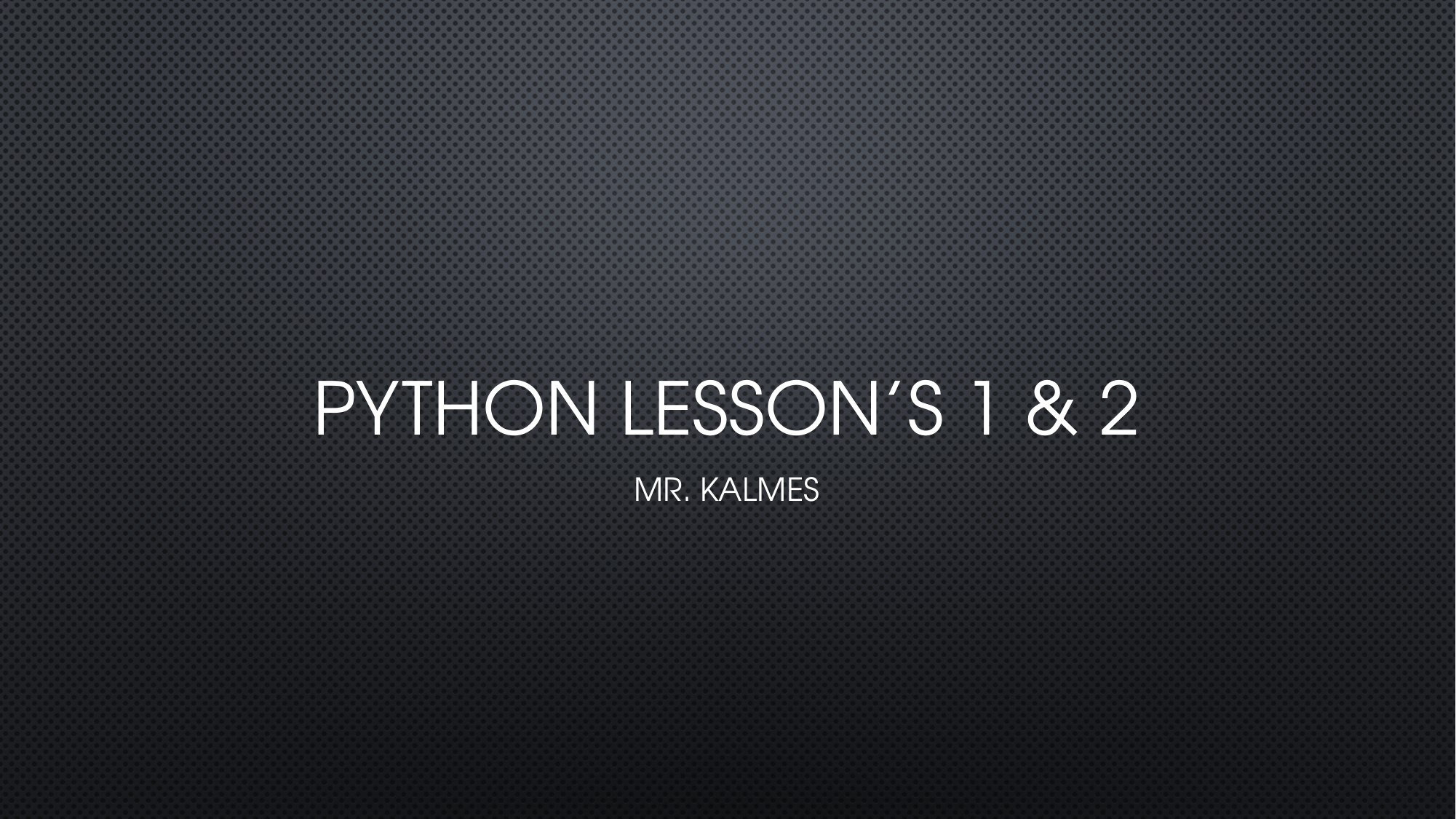

# Python Lesson’S 1 & 2
Mr. Kalmes